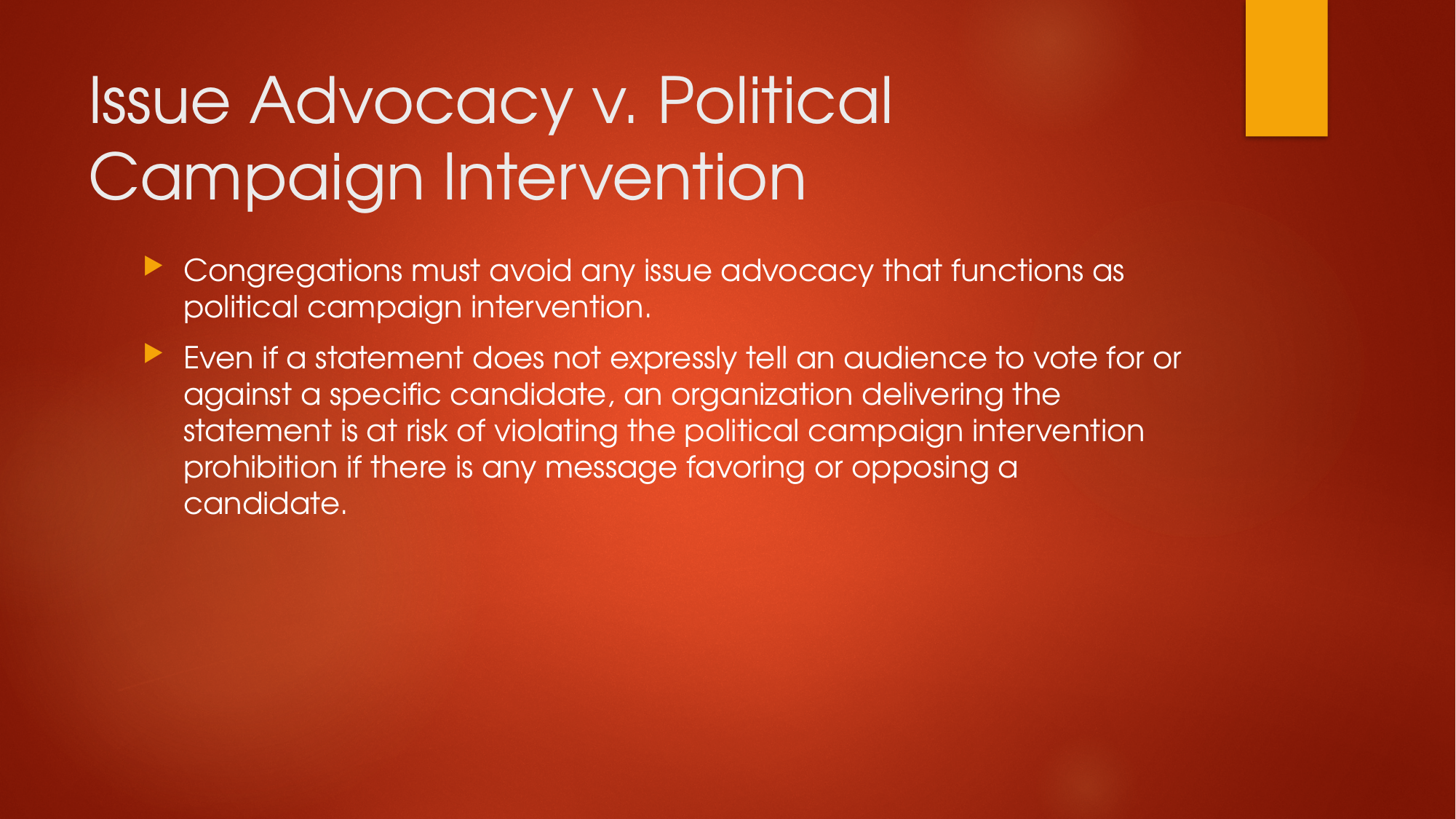

# Issue Advocacy v. Political Campaign Intervention
Congregations must avoid any issue advocacy that functions as political campaign intervention.
Even if a statement does not expressly tell an audience to vote for or against a specific candidate, an organization delivering the statement is at risk of violating the political campaign intervention prohibition if there is any message favoring or opposing a candidate.